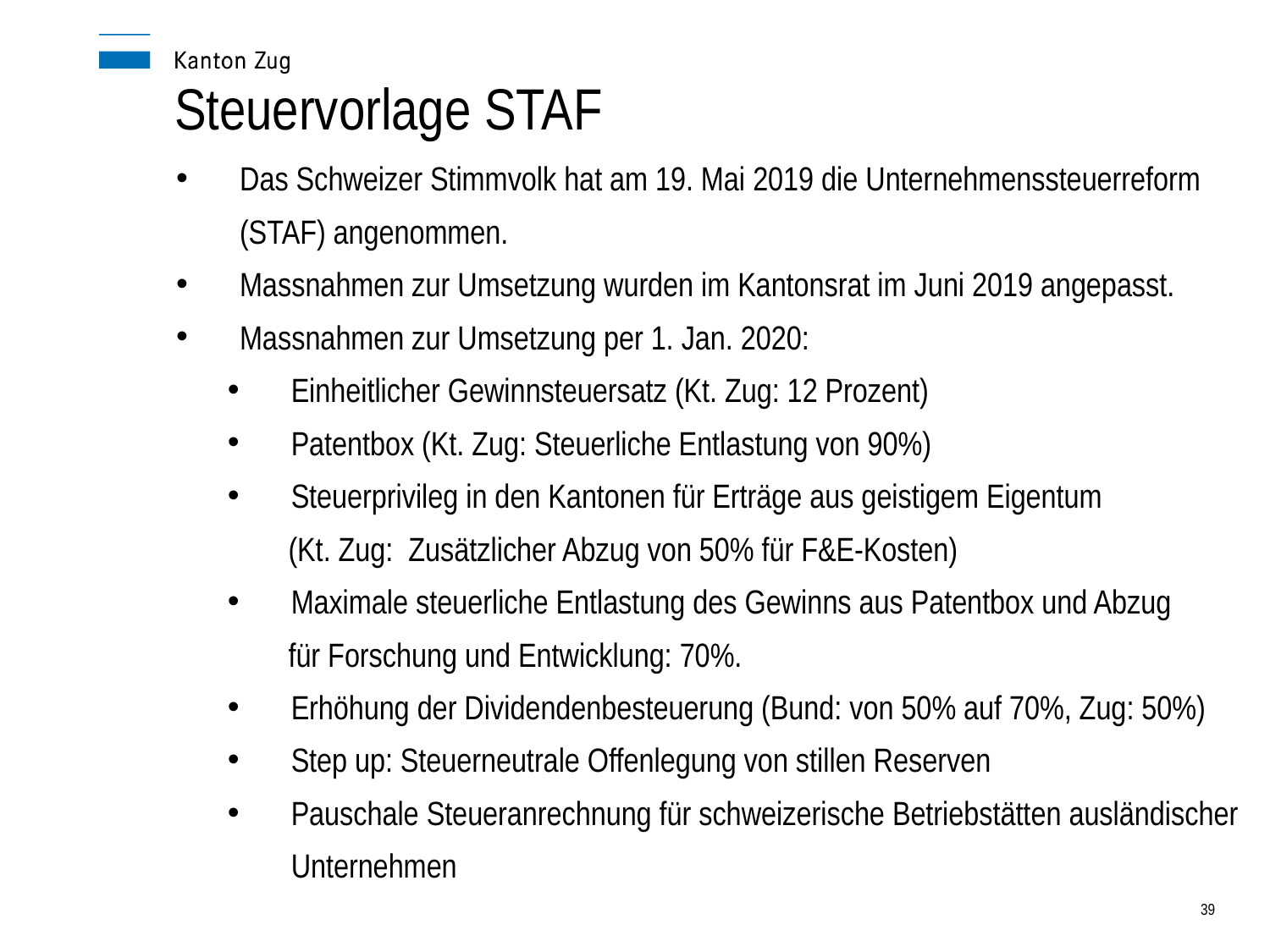

Steuervorlage STAF
Das Schweizer Stimmvolk hat am 19. Mai 2019 die Unternehmenssteuerreform (STAF) angenommen.
Massnahmen zur Umsetzung wurden im Kantonsrat im Juni 2019 angepasst.
Massnahmen zur Umsetzung per 1. Jan. 2020:
Einheitlicher Gewinnsteuersatz (Kt. Zug: 12 Prozent)
Patentbox (Kt. Zug: Steuerliche Entlastung von 90%)
Steuerprivileg in den Kantonen für Erträge aus geistigem Eigentum
        (Kt. Zug:  Zusätzlicher Abzug von 50% für F&E-Kosten)
Maximale steuerliche Entlastung des Gewinns aus Patentbox und Abzug
        für Forschung und Entwicklung: 70%.
Erhöhung der Dividendenbesteuerung (Bund: von 50% auf 70%, Zug: 50%)
Step up: Steuerneutrale Offenlegung von stillen Reserven
Pauschale Steueranrechnung für schweizerische Betriebstätten ausländischer Unternehmen
 39